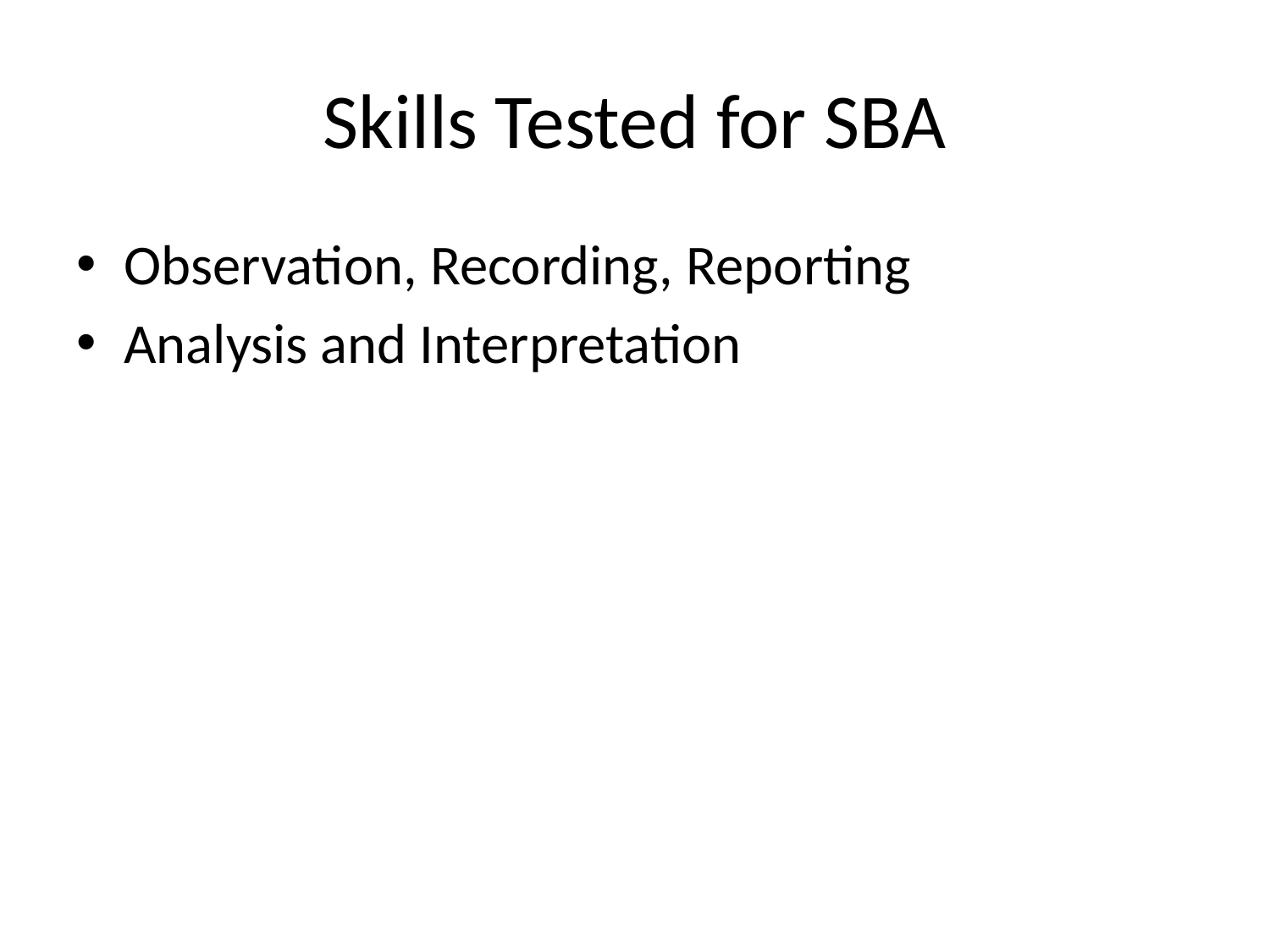

# Skills Tested for SBA
Observation, Recording, Reporting
Analysis and Interpretation